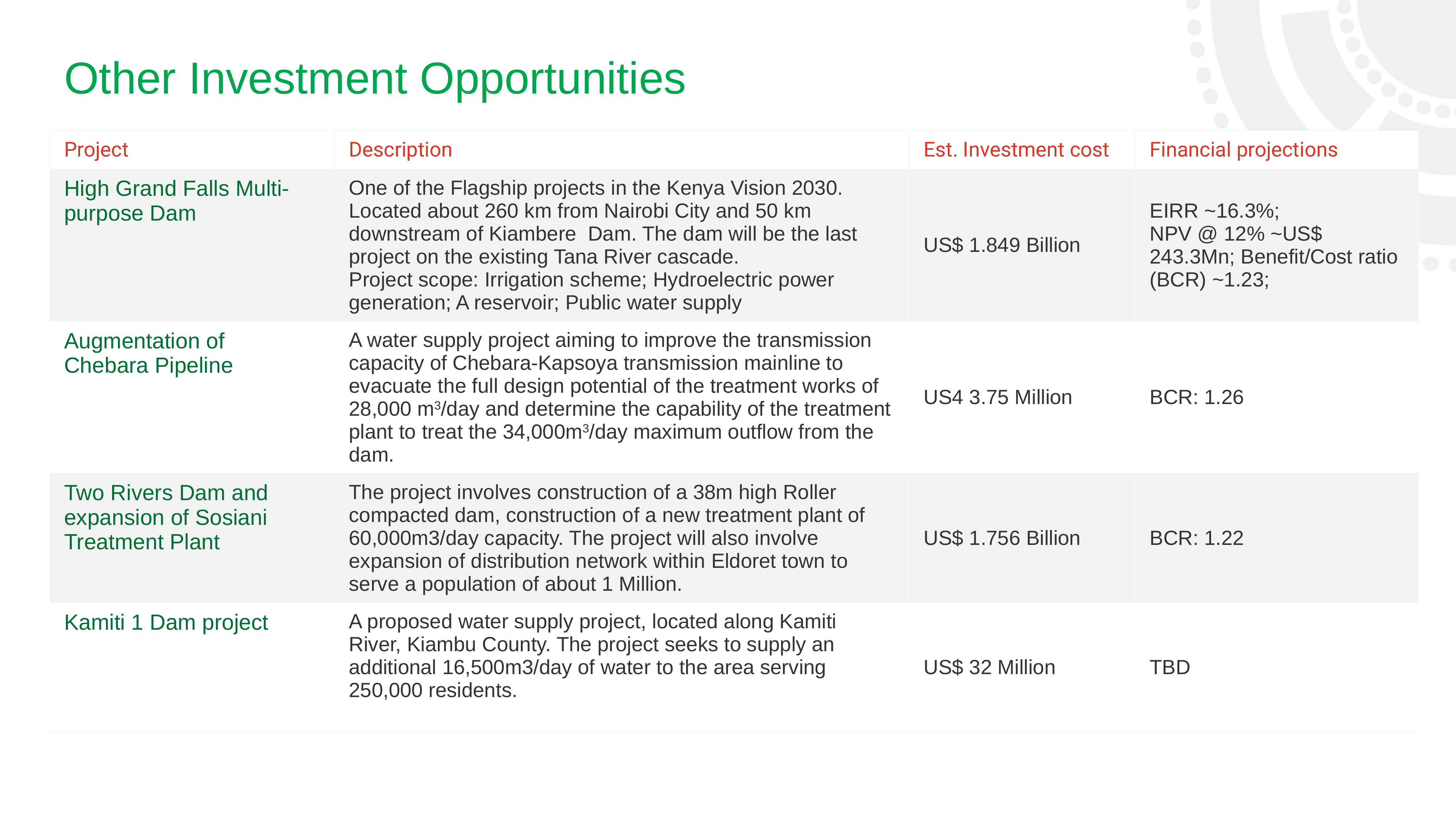

Other Investment Opportunities
| Project | Description | Est. Investment cost | Financial projections |
| --- | --- | --- | --- |
| High Grand Falls Multi-purpose Dam | One of the Flagship projects in the Kenya Vision 2030. Located about 260 km from Nairobi City and 50 km downstream of Kiambere Dam. The dam will be the last project on the existing Tana River cascade. Project scope: Irrigation scheme; Hydroelectric power generation; A reservoir; Public water supply | US$ 1.849 Billion | EIRR ~16.3%; NPV @ 12% ~US$ 243.3Mn; Benefit/Cost ratio (BCR) ~1.23; |
| Augmentation of Chebara Pipeline | A water supply project aiming to improve the transmission capacity of Chebara-Kapsoya transmission mainline to evacuate the full design potential of the treatment works of 28,000 m3/day and determine the capability of the treatment plant to treat the 34,000m3/day maximum outflow from the dam. | US4 3.75 Million | BCR: 1.26 |
| Two Rivers Dam and expansion of Sosiani Treatment Plant | The project involves construction of a 38m high Roller compacted dam, construction of a new treatment plant of 60,000m3/day capacity. The project will also involve expansion of distribution network within Eldoret town to serve a population of about 1 Million. | US$ 1.756 Billion | BCR: 1.22 |
| Kamiti 1 Dam project | A proposed water supply project, located along Kamiti River, Kiambu County. The project seeks to supply an additional 16,500m3/day of water to the area serving 250,000 residents. | US$ 32 Million | TBD |